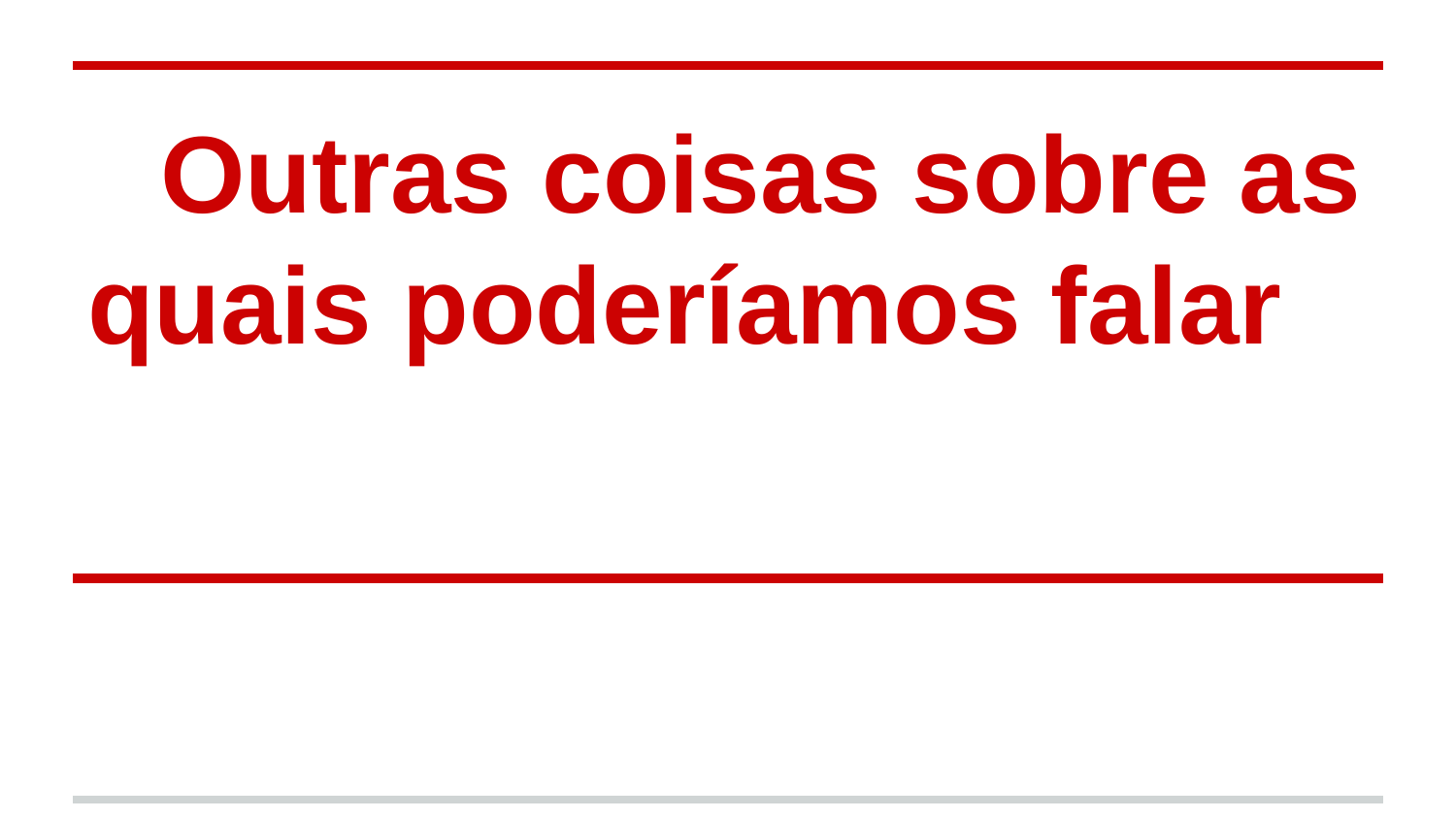

# Outras coisas sobre as quais poderíamos falar